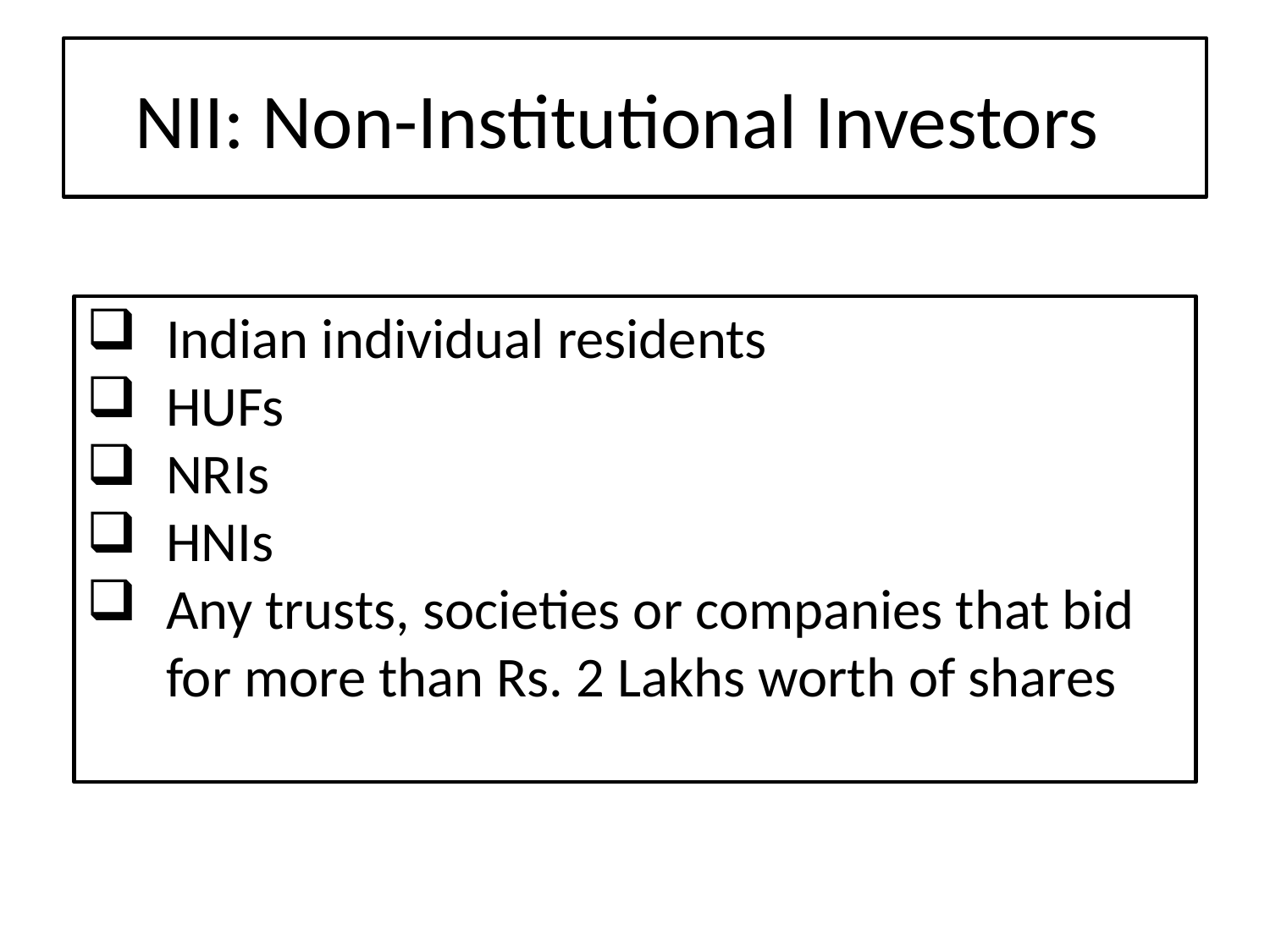

# NII: Non-Institutional Investors
Indian individual residents
HUFs
NRIs
HNIs
Any trusts, societies or companies that bid for more than Rs. 2 Lakhs worth of shares